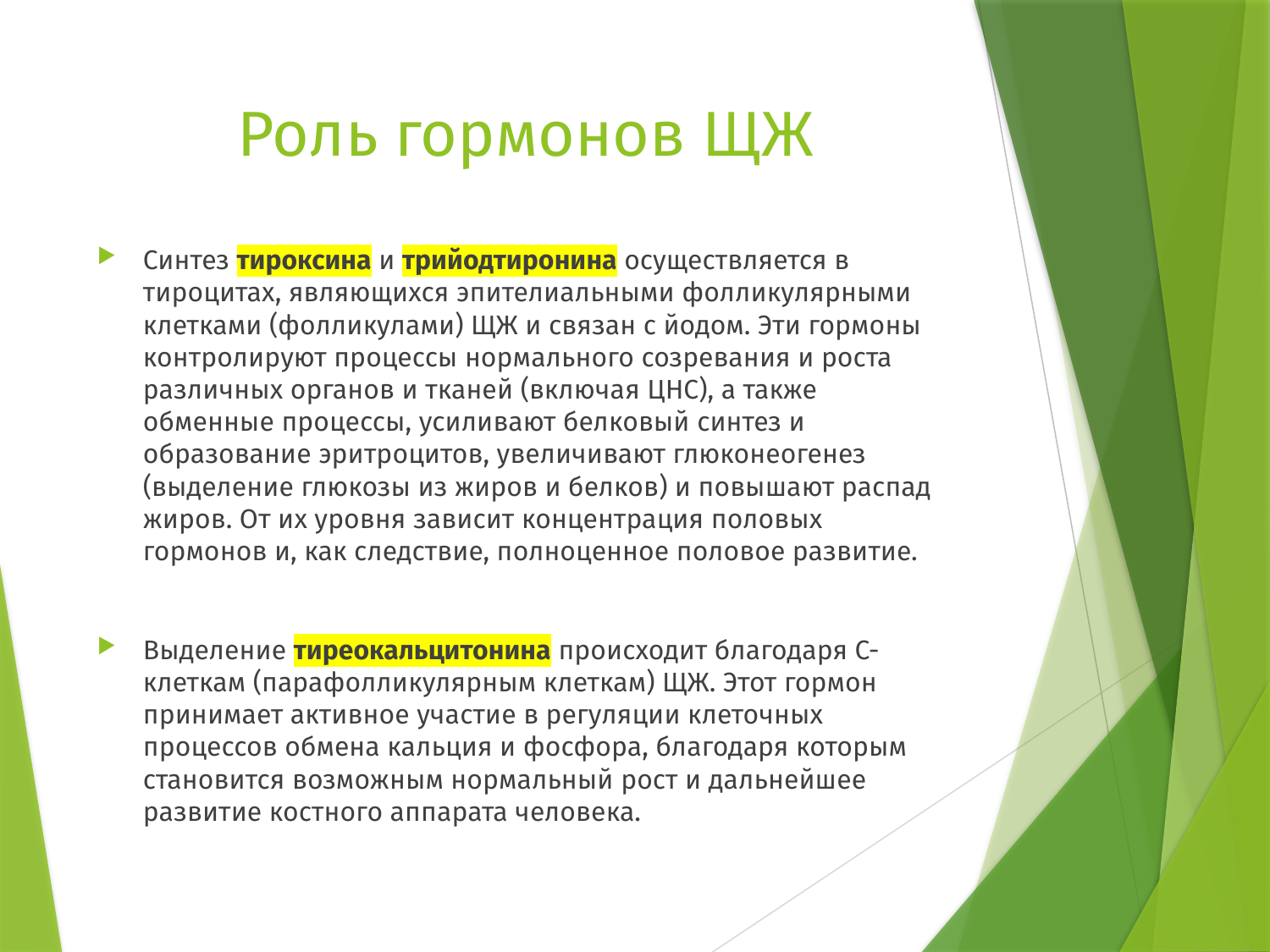

# Роль гормонов ЩЖ
Синтез тироксина и трийодтиронина осуществляется в тироцитах, являющихся эпителиальными фолликулярными клетками (фолликулами) ЩЖ и связан с йодом. Эти гормоны контролируют процессы нормального созревания и роста различных органов и тканей (включая ЦНС), а также обменные процессы, усиливают белковый синтез и образование эритроцитов, увеличивают глюконеогенез (выделение глюкозы из жиров и белков) и повышают распад жиров. От их уровня зависит концентрация половых гормонов и, как следствие, полноценное половое развитие.

Выделение тиреокальцитонина происходит благодаря C-клеткам (парафолликулярным клеткам) ЩЖ. Этот гормон принимает активное участие в регуляции клеточных процессов обмена кальция и фосфора, благодаря которым становится возможным нормальный рост и дальнейшее развитие костного аппарата человека.